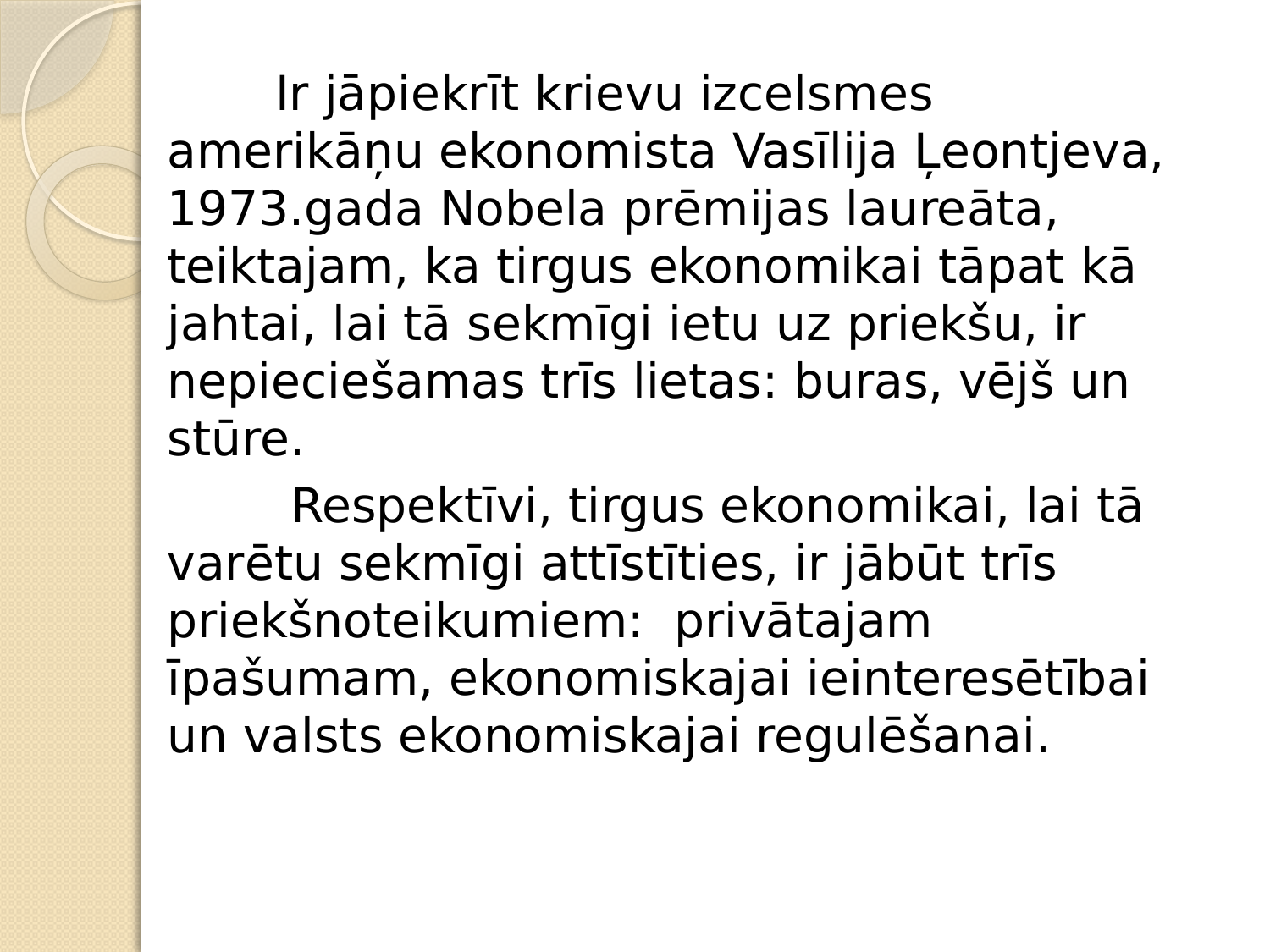

Ir jāpiekrīt krievu izcelsmes amerikāņu ekonomista Vasīlija Ļeontjeva, 1973.gada Nobela prēmijas laureāta, teiktajam, ka tirgus ekonomikai tāpat kā jahtai, lai tā sekmīgi ietu uz priekšu, ir nepieciešamas trīs lietas: buras, vējš un stūre.
	 Respektīvi, tirgus ekonomikai, lai tā varētu sekmīgi attīstīties, ir jābūt trīs priekšnoteikumiem:  privātajam īpašumam, ekonomiskajai ieinteresētībai un valsts ekonomiskajai regulēšanai.